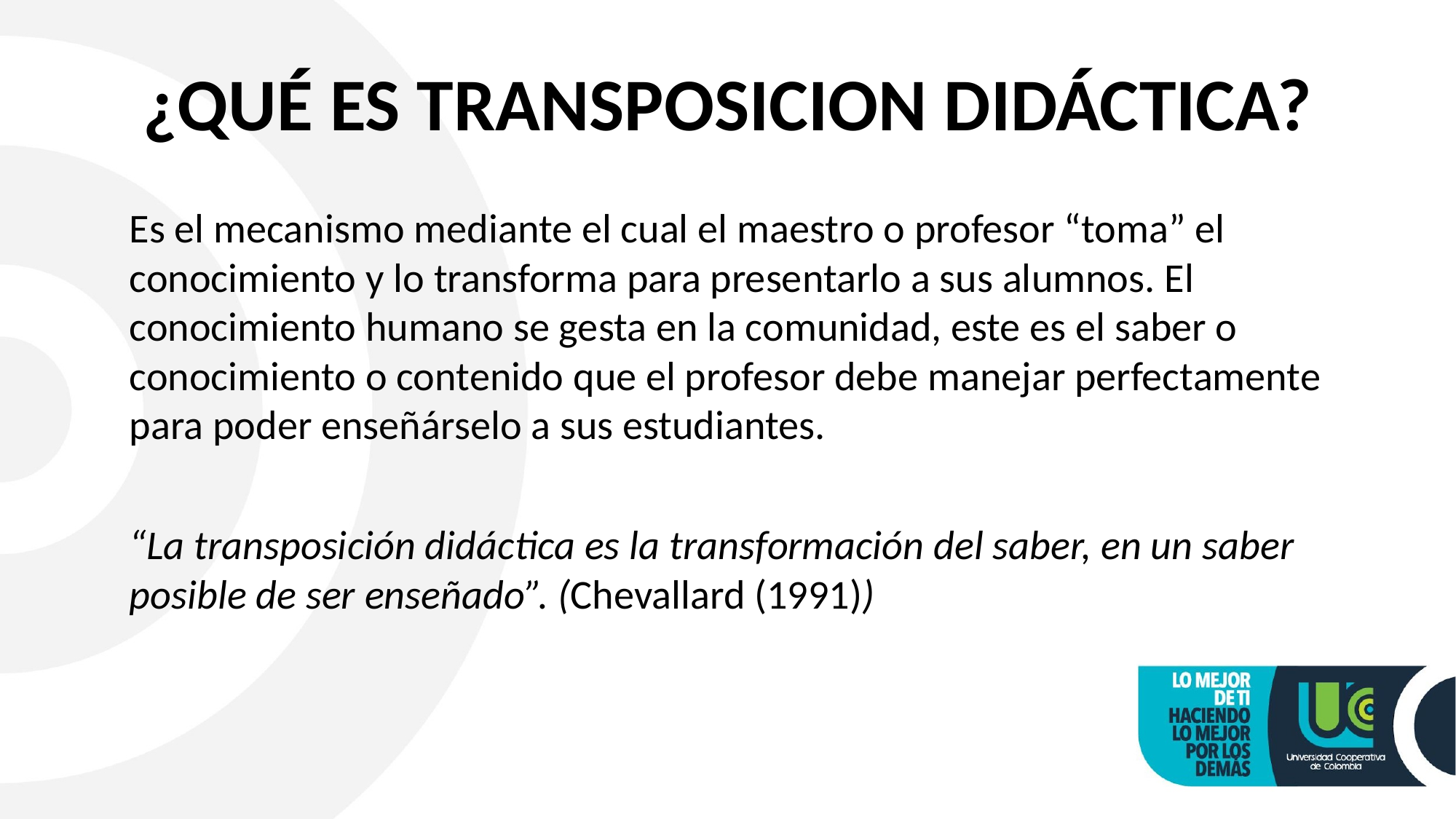

# ¿QUÉ ES TRANSPOSICION DIDÁCTICA?
Es el mecanismo mediante el cual el maestro o profesor “toma” el conocimiento y lo transforma para presentarlo a sus alumnos. El conocimiento humano se gesta en la comunidad, este es el saber o conocimiento o contenido que el profesor debe manejar perfectamente para poder enseñárselo a sus estudiantes.

“La transposición didáctica es la transformación del saber, en un saber posible de ser enseñado”. (Chevallard (1991))